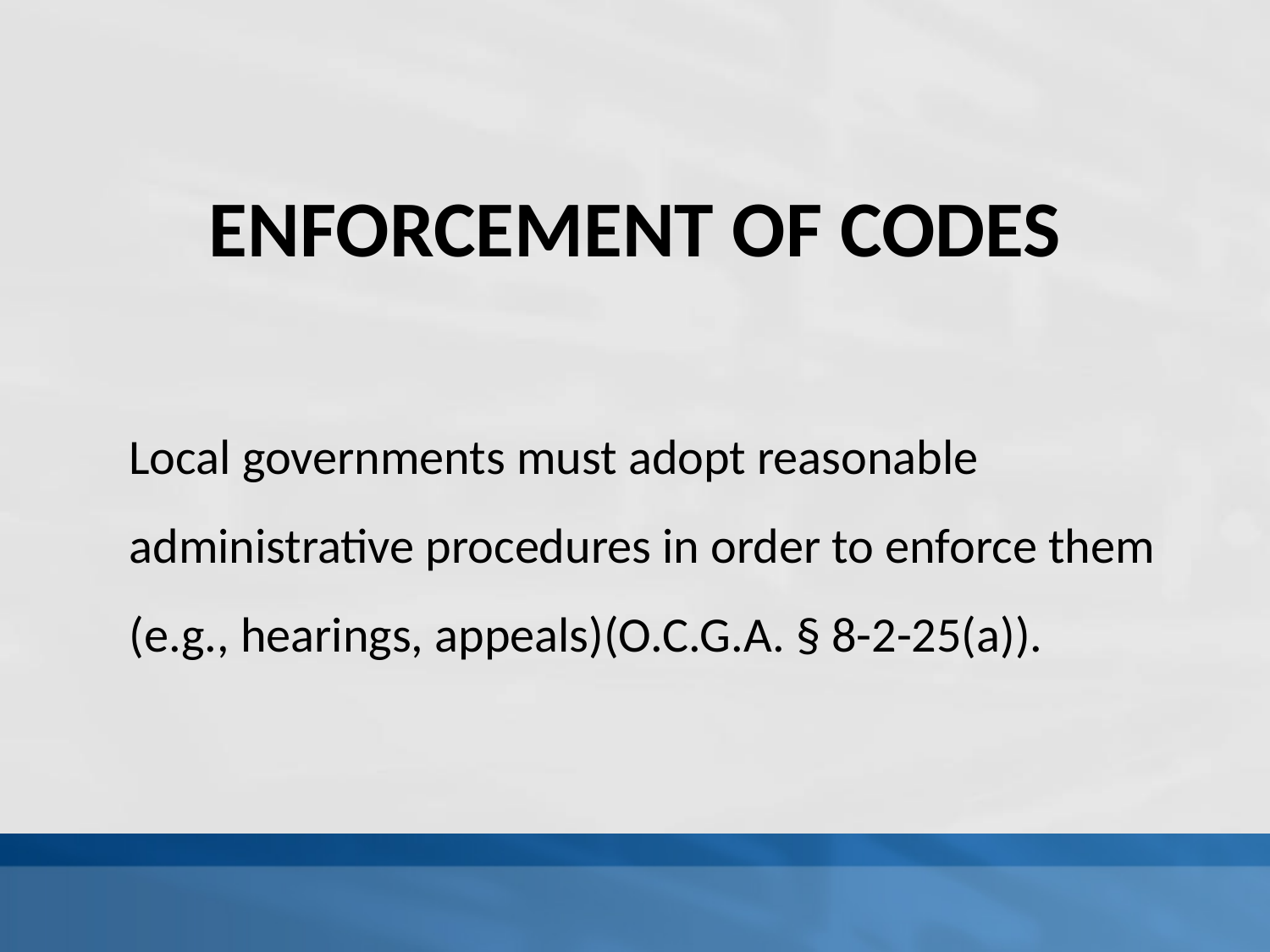

# ENFORCEMENT OF CODES

	Local governments must adopt reasonable administrative procedures in order to enforce them (e.g., hearings, appeals)(O.C.G.A. § 8-2-25(a)).